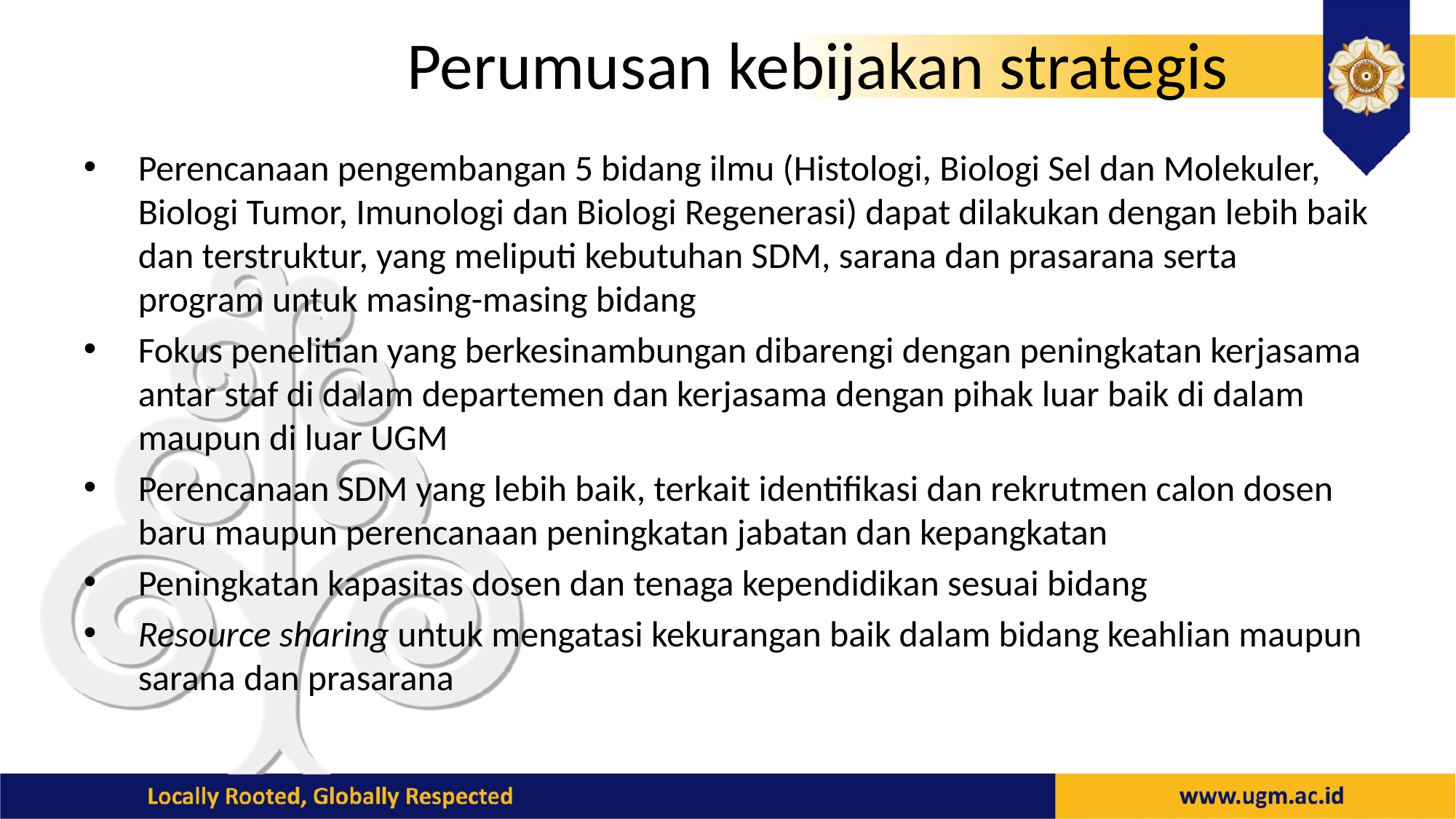

# Perumusan kebijakan strategis
Perencanaan pengembangan 5 bidang ilmu (Histologi, Biologi Sel dan Molekuler, Biologi Tumor, Imunologi dan Biologi Regenerasi) dapat dilakukan dengan lebih baik dan terstruktur, yang meliputi kebutuhan SDM, sarana dan prasarana serta program untuk masing-masing bidang
Fokus penelitian yang berkesinambungan dibarengi dengan peningkatan kerjasama  antar staf di dalam departemen dan kerjasama dengan pihak luar baik di dalam maupun di luar UGM
Perencanaan SDM yang lebih baik, terkait identifikasi dan rekrutmen calon dosen baru maupun perencanaan peningkatan jabatan dan kepangkatan
Peningkatan kapasitas dosen dan tenaga kependidikan sesuai bidang
Resource sharing untuk mengatasi kekurangan baik dalam bidang keahlian maupun sarana dan prasarana